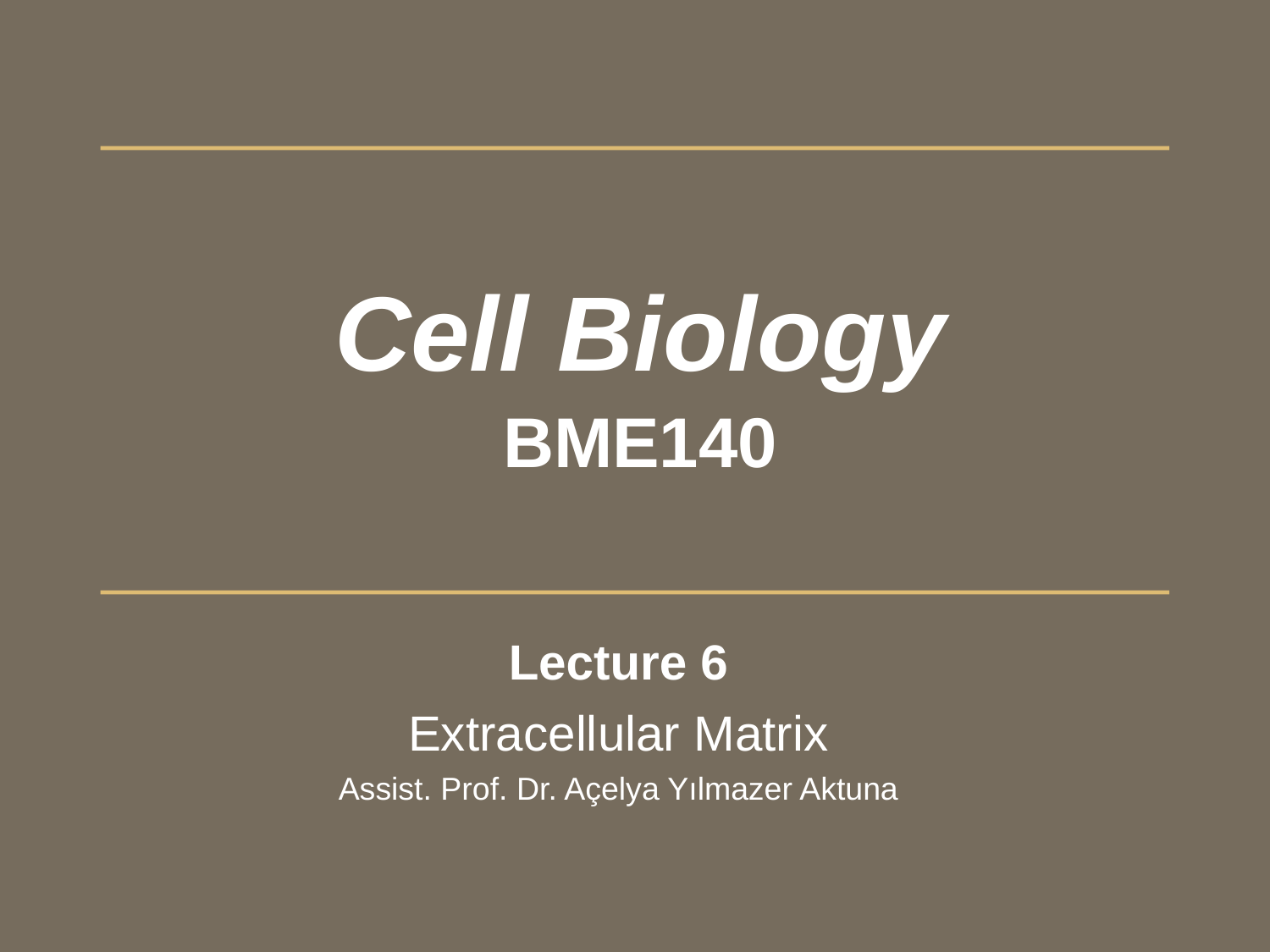

Cell Biology
BME140

Lecture 6
Extracellular Matrix
Assist. Prof. Dr. Açelya Yılmazer Aktuna